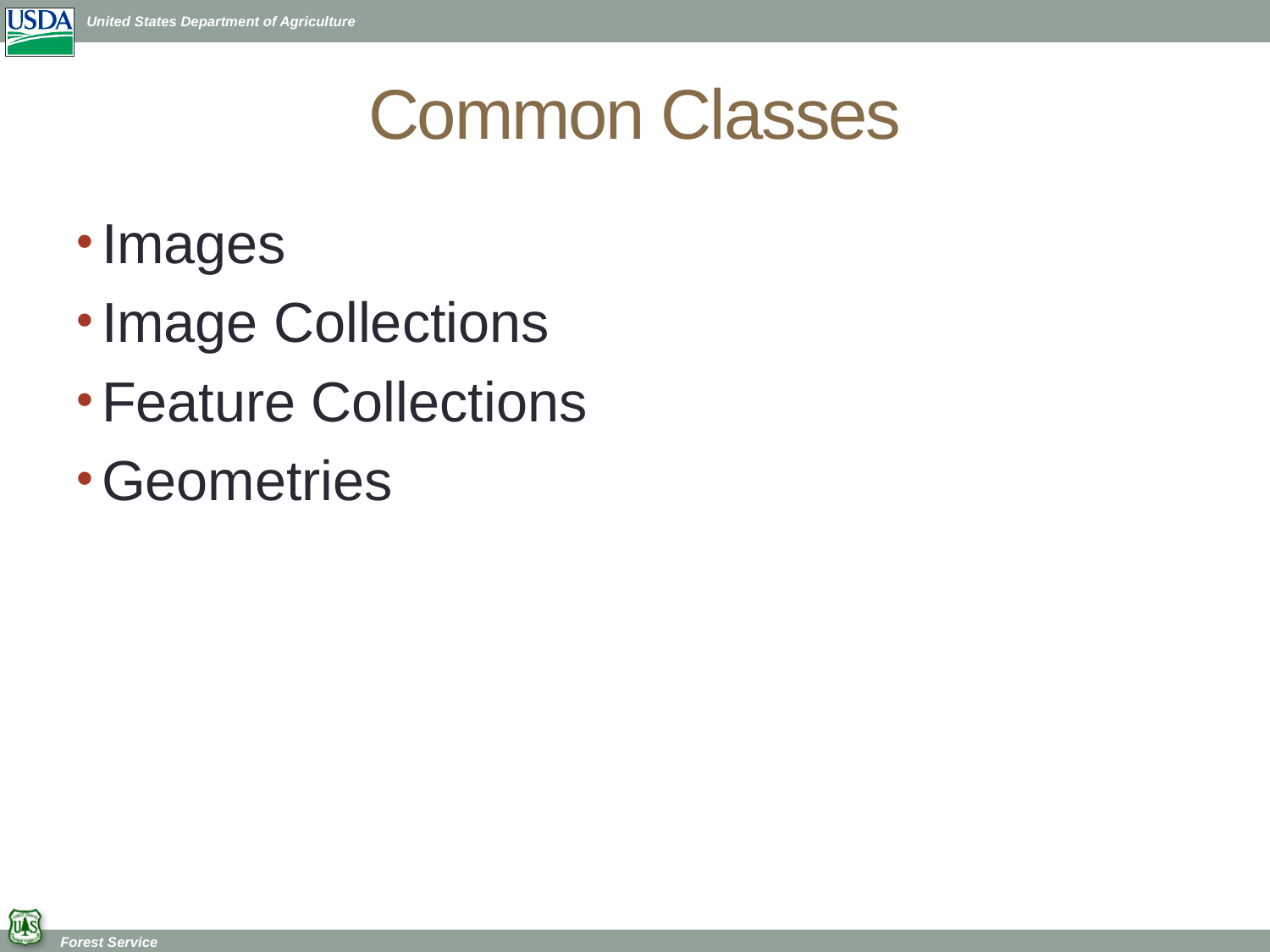

# Common Classes
Images
Image Collections
Feature Collections
Geometries